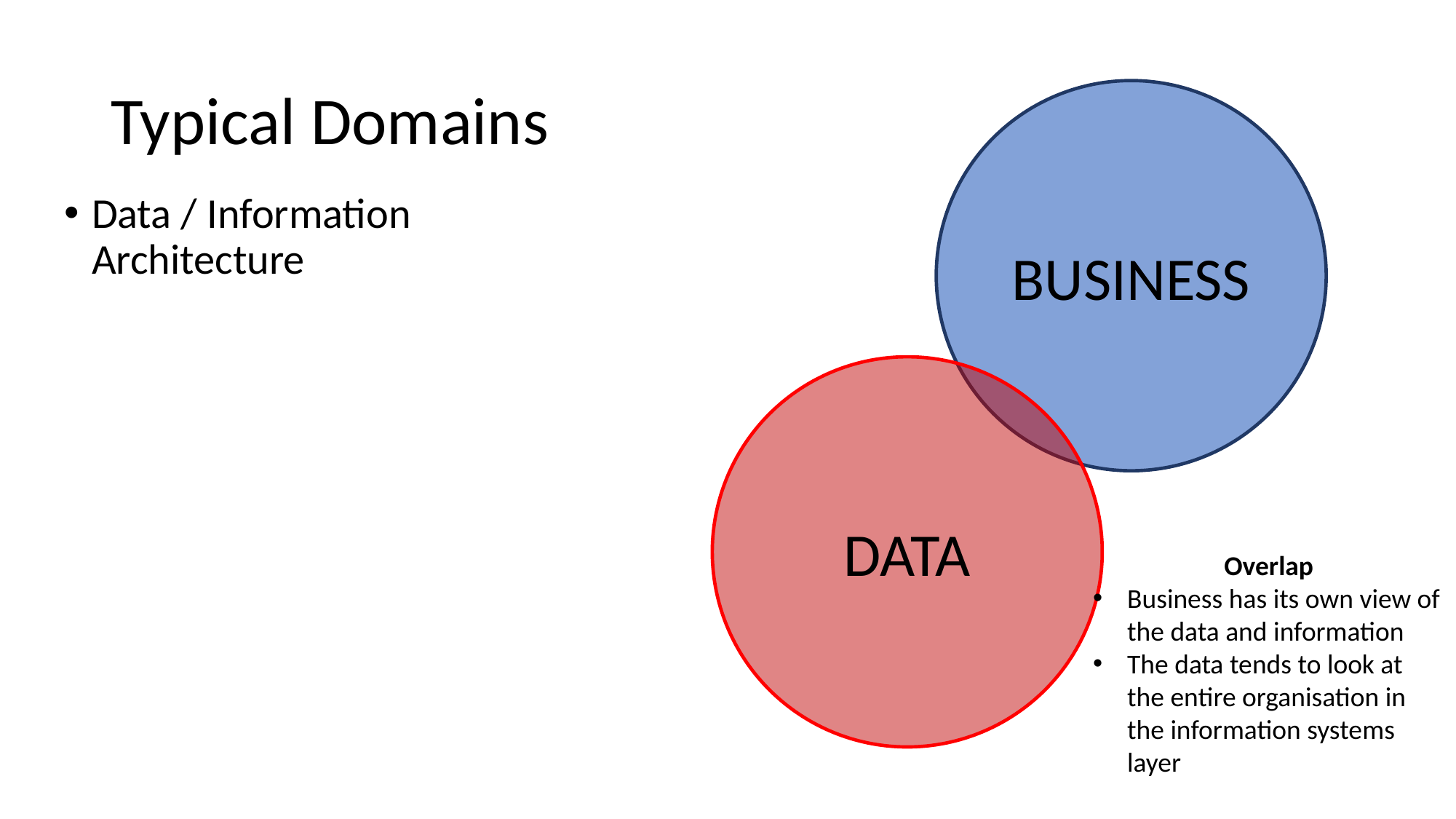

# Typical Domains
BUSINESS
Data / Information Architecture
DATA
Overlap
Business has its own view of the data and information
The data tends to look at the entire organisation in the information systems layer